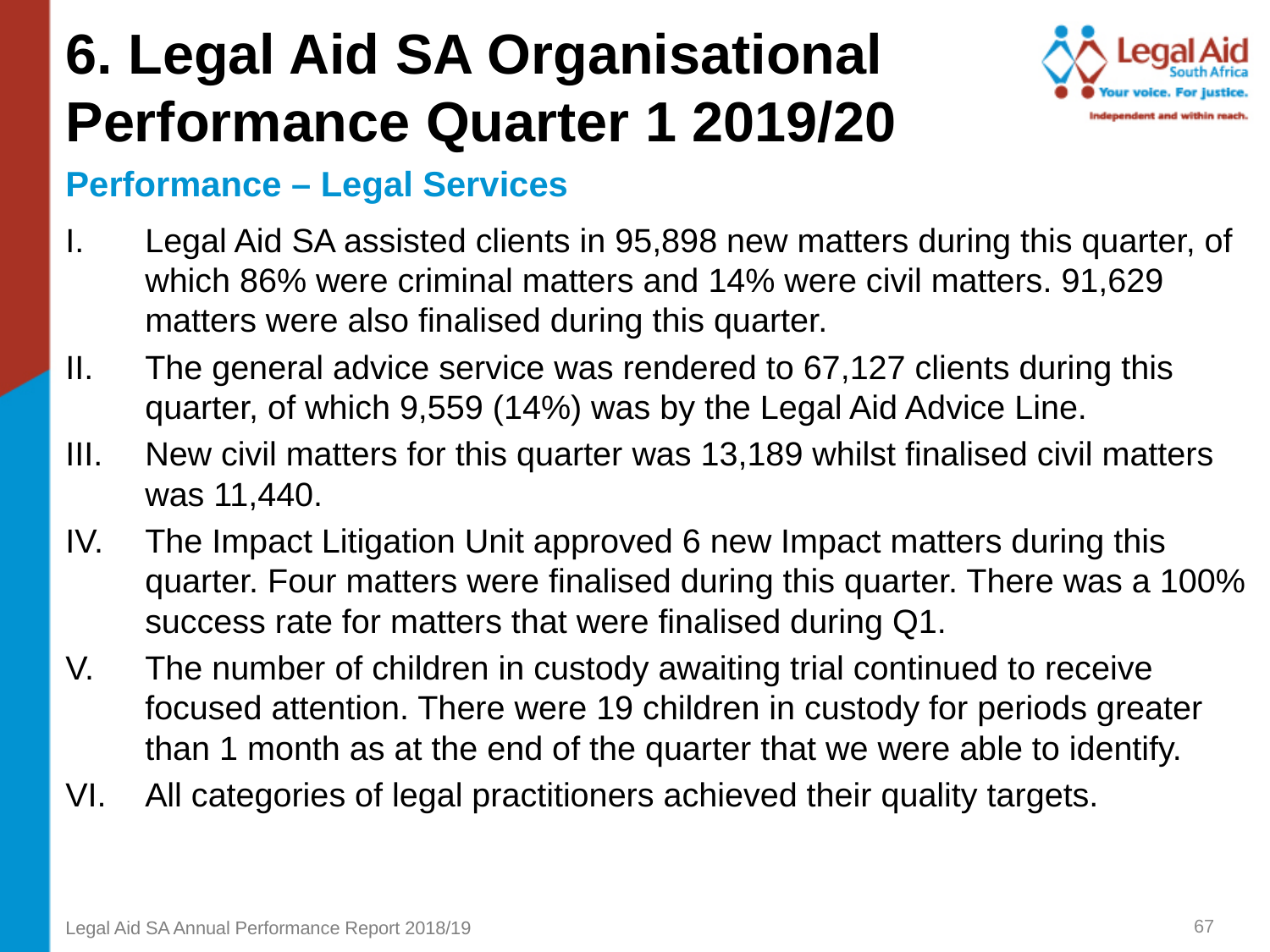

6. Legal Aid SA Organisational Performance Quarter 1 2019/20
Performance – Legal Services
Legal Aid SA assisted clients in 95,898 new matters during this quarter, of which 86% were criminal matters and 14% were civil matters. 91,629 matters were also finalised during this quarter.
The general advice service was rendered to 67,127 clients during this quarter, of which 9,559 (14%) was by the Legal Aid Advice Line.
New civil matters for this quarter was 13,189 whilst finalised civil matters was 11,440.
The Impact Litigation Unit approved 6 new Impact matters during this quarter. Four matters were finalised during this quarter. There was a 100% success rate for matters that were finalised during Q1.
The number of children in custody awaiting trial continued to receive focused attention. There were 19 children in custody for periods greater than 1 month as at the end of the quarter that we were able to identify.
All categories of legal practitioners achieved their quality targets.
67
Legal Aid SA Annual Performance Report 2018/19